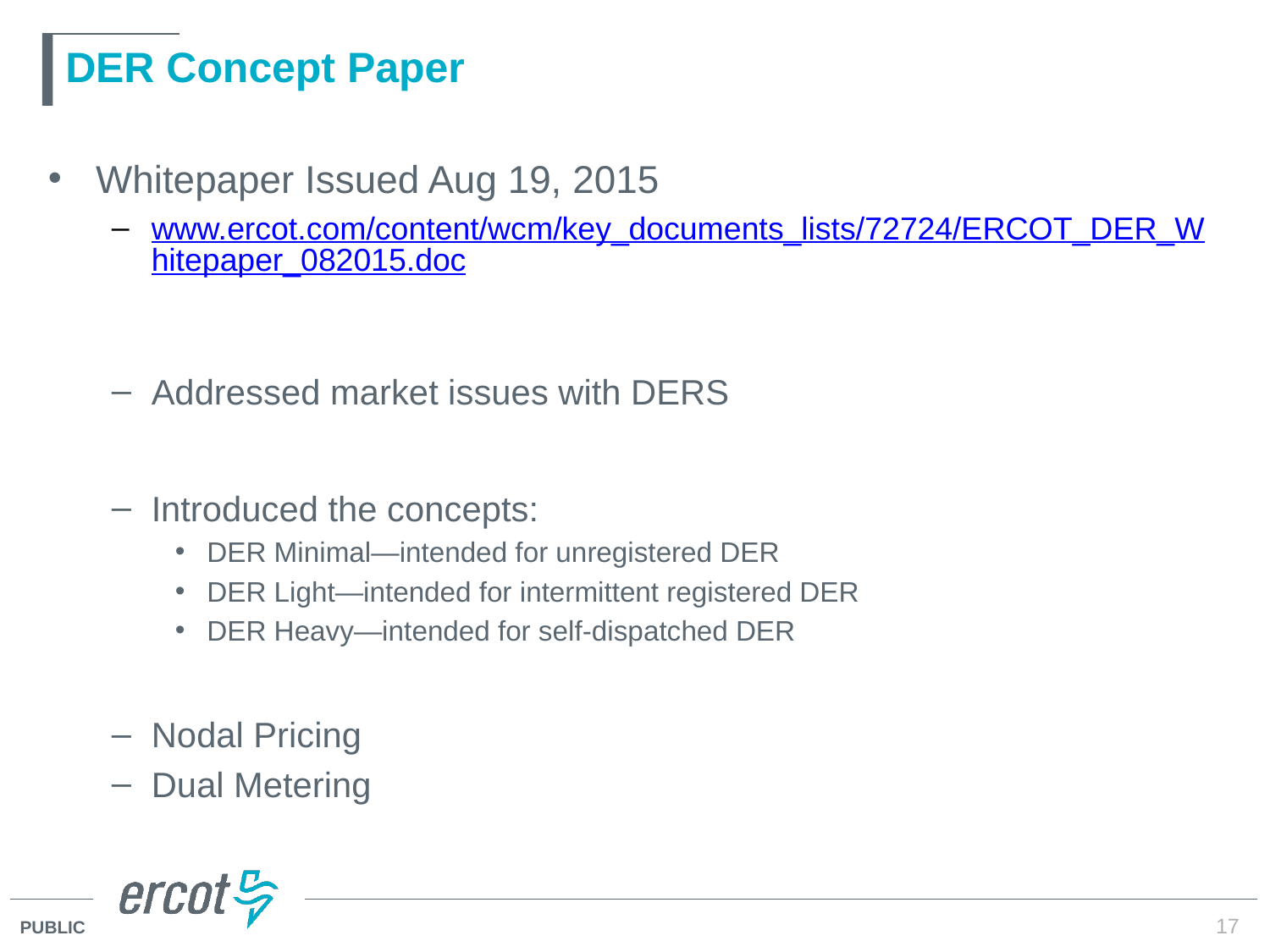

# DER Concept Paper
Whitepaper Issued Aug 19, 2015
www.ercot.com/content/wcm/key_documents_lists/72724/ERCOT_DER_Whitepaper_082015.doc
Addressed market issues with DERS

Introduced the concepts:
DER Minimal—intended for unregistered DER
DER Light—intended for intermittent registered DER
DER Heavy—intended for self-dispatched DER

Nodal Pricing
Dual Metering

17